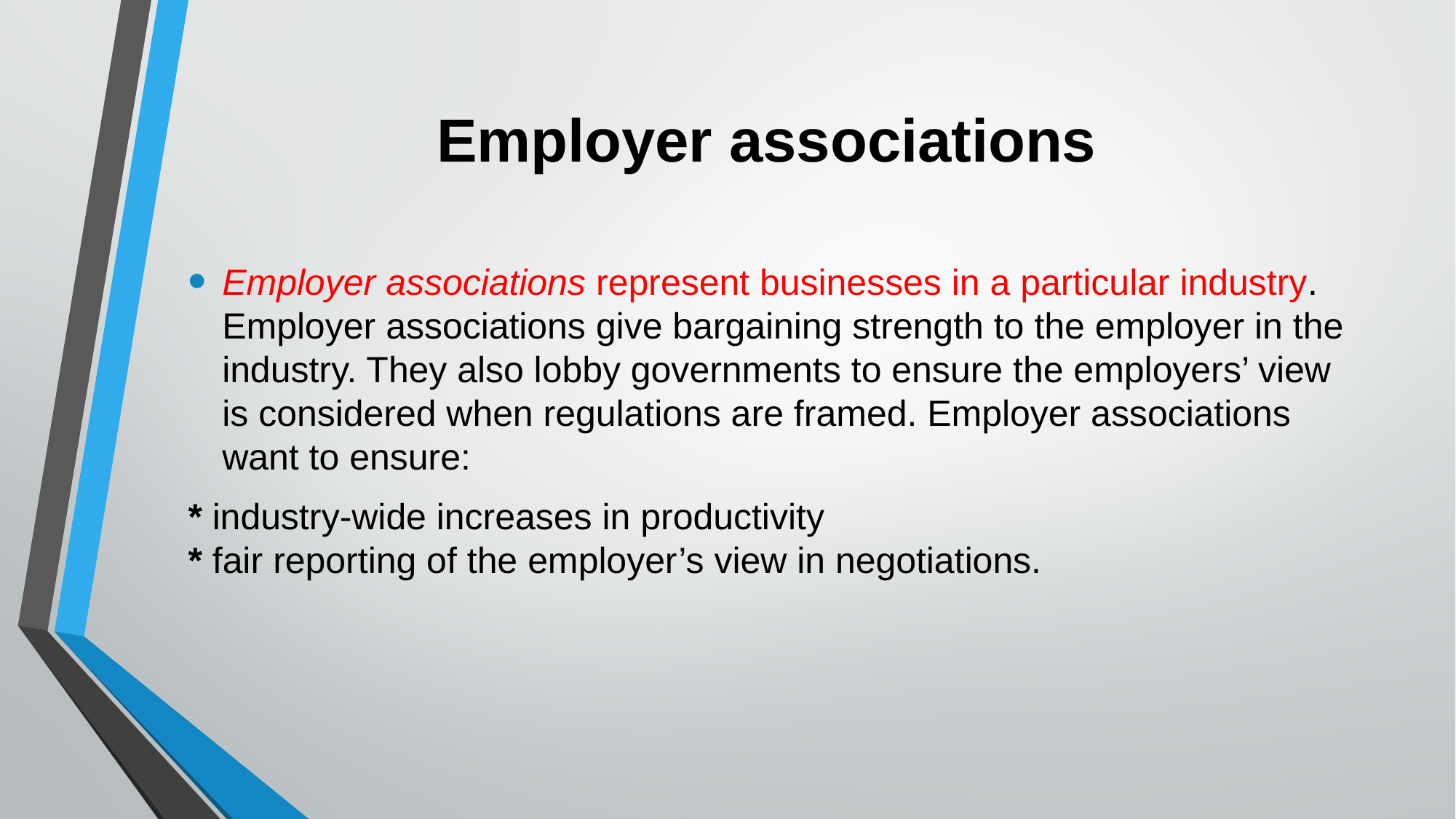

# Employer associations
Employer associations represent businesses in a particular industry. Employer associations give bargaining strength to the employer in the industry. They also lobby governments to ensure the employers’ view is considered when regulations are framed. Employer associations want to ensure:
* industry-wide increases in productivity
* fair reporting of the employer’s view in negotiations.